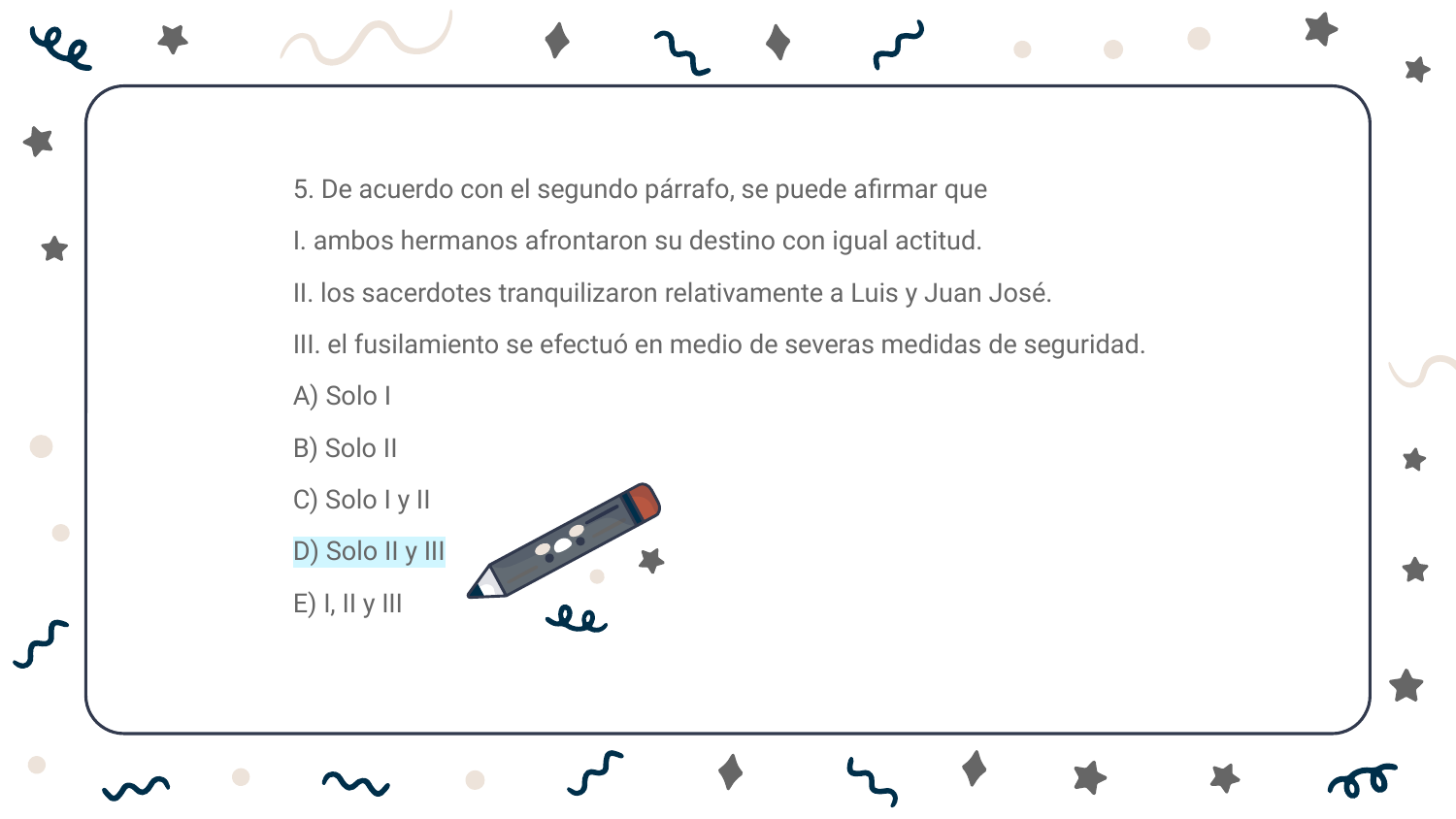

5. De acuerdo con el segundo párrafo, se puede afirmar que
I. ambos hermanos afrontaron su destino con igual actitud.
II. los sacerdotes tranquilizaron relativamente a Luis y Juan José.
III. el fusilamiento se efectuó en medio de severas medidas de seguridad.
A) Solo I
B) Solo II
C) Solo I y II
D) Solo II y III
E) I, II y III